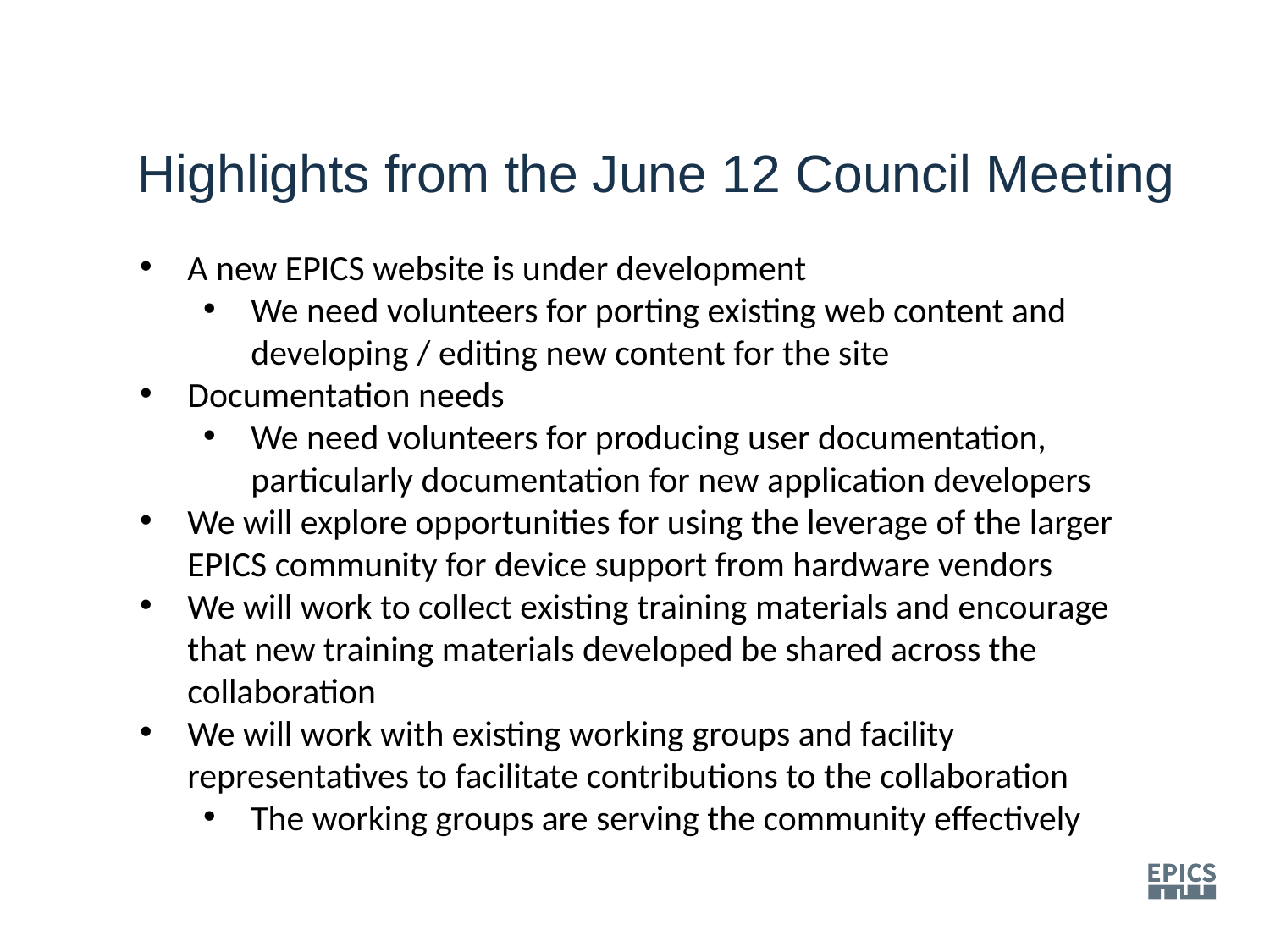

Highlights from the June 12 Council Meeting
A new EPICS website is under development
We need volunteers for porting existing web content and developing / editing new content for the site
Documentation needs
We need volunteers for producing user documentation, particularly documentation for new application developers
We will explore opportunities for using the leverage of the larger EPICS community for device support from hardware vendors
We will work to collect existing training materials and encourage that new training materials developed be shared across the collaboration
We will work with existing working groups and facility representatives to facilitate contributions to the collaboration
The working groups are serving the community effectively